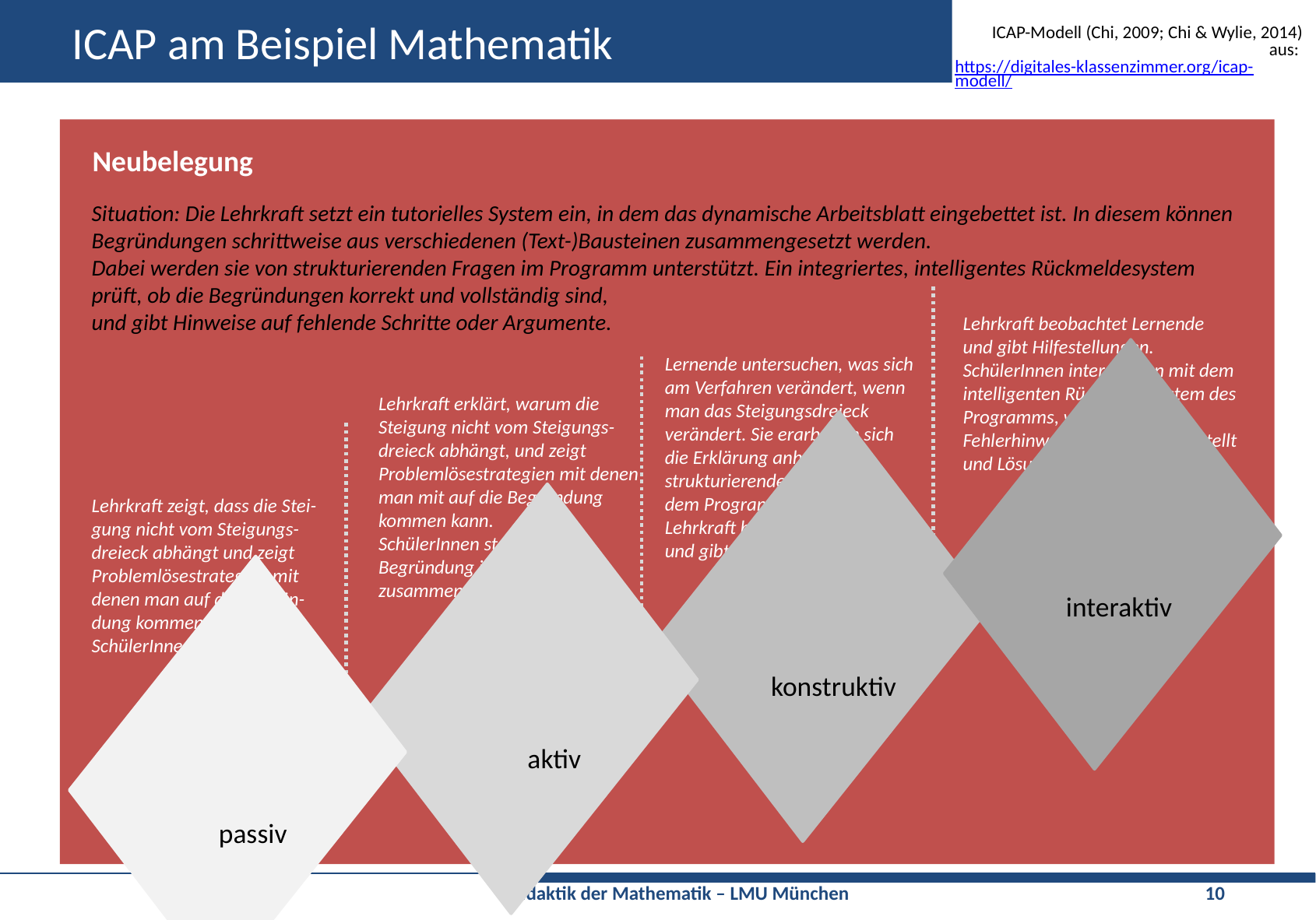

# ICAP am Beispiel Mathematik
ICAP-Modell (Chi, 2009; Chi & Wylie, 2014)
 aus: https://digitales-klassenzimmer.org/icap-modell/

Neubelegung
Situation: Die Lehrkraft setzt ein tutorielles System ein, in dem das dynamische Arbeitsblatt eingebettet ist. In diesem können Begründungen schrittweise aus verschiedenen (Text-)Bausteinen zusammengesetzt werden.
Dabei werden sie von strukturierenden Fragen im Programm unterstützt. Ein integriertes, intelligentes Rückmeldesystem prüft, ob die Begründungen korrekt und vollständig sind,
und gibt Hinweise auf fehlende Schritte oder Argumente.

Lehrkraft beobachtet Lernende und gibt Hilfestellungen.
SchülerInnen interagieren mit dem intelligenten Rückmeldesystem des Programms, welches Fehlerhinweise liefert, Fragen stellt und Lösungsfeedback gibt.
Lernende untersuchen, was sich am Verfahren verändert, wenn man das Steigungsdreieck verändert. Sie erarbeiten sich die Erklärung anhand der strukturierenden Fragen aus dem Programm selbstständig.
Lehrkraft beobachtet Lernende und gibt Hilfestellungen.
Lehrkraft erklärt, warum die Steigung nicht vom Steigungs-dreieck abhängt, und zeigt Problemlösestrategien mit denen man mit auf die Begründung kommen kann.
SchülerInnen stellen die Begründung im Programm zusammen und prüfen diese.

Lehrkraft zeigt, dass die Stei-gung nicht vom Steigungs-dreieck abhängt und zeigt Problemlösestrategien mit denen man auf die Begrün-dung kommen kann.
SchülerInnen schauen zu.

interaktiv

konstruktiv
aktiv
passiv